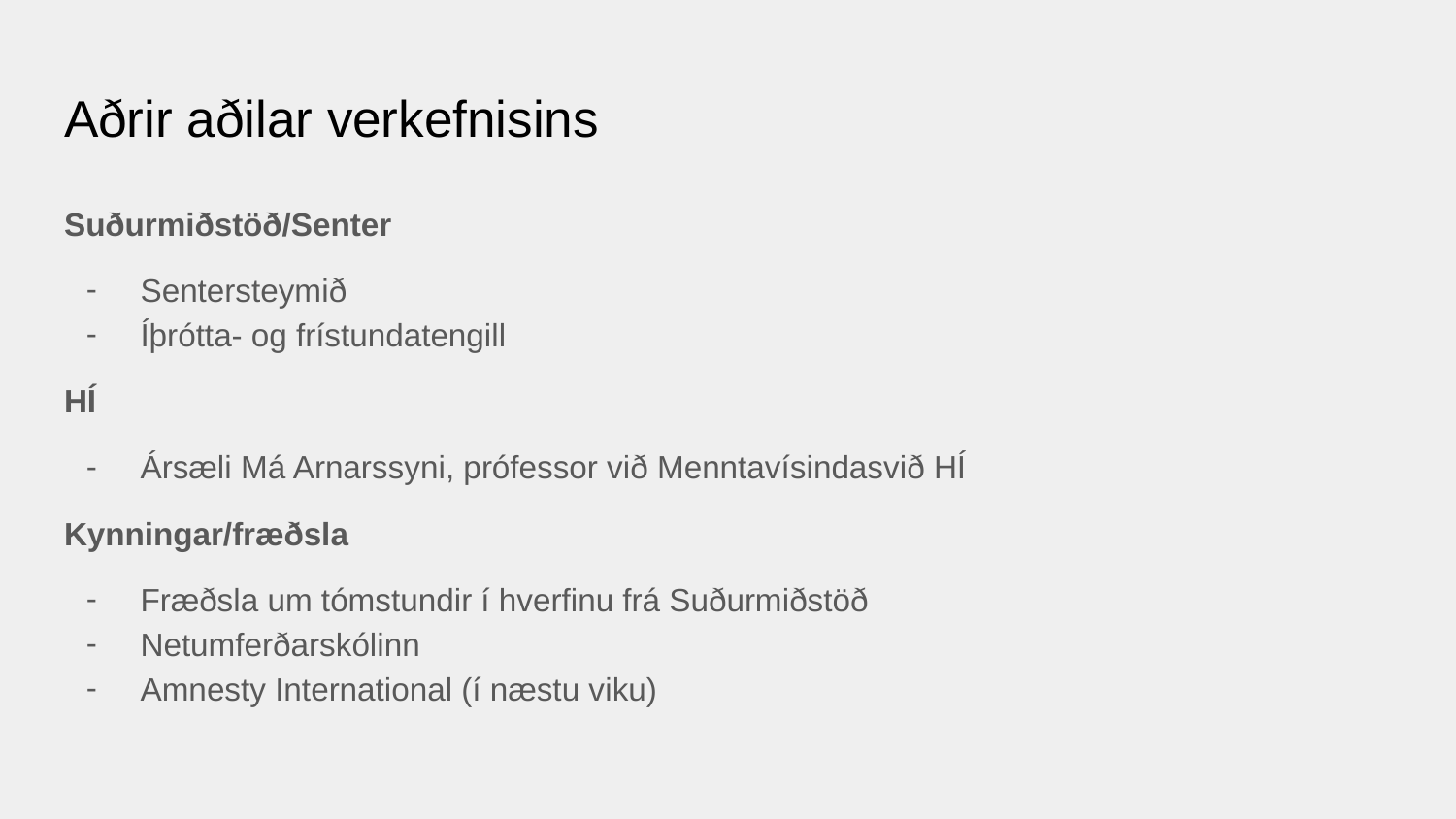

# Aðrir aðilar verkefnisins
Suðurmiðstöð/Senter
Sentersteymið
Íþrótta- og frístundatengill
HÍ
Ársæli Má Arnarssyni, prófessor við Menntavísindasvið HÍ
Kynningar/fræðsla
Fræðsla um tómstundir í hverfinu frá Suðurmiðstöð
Netumferðarskólinn
Amnesty International (í næstu viku)